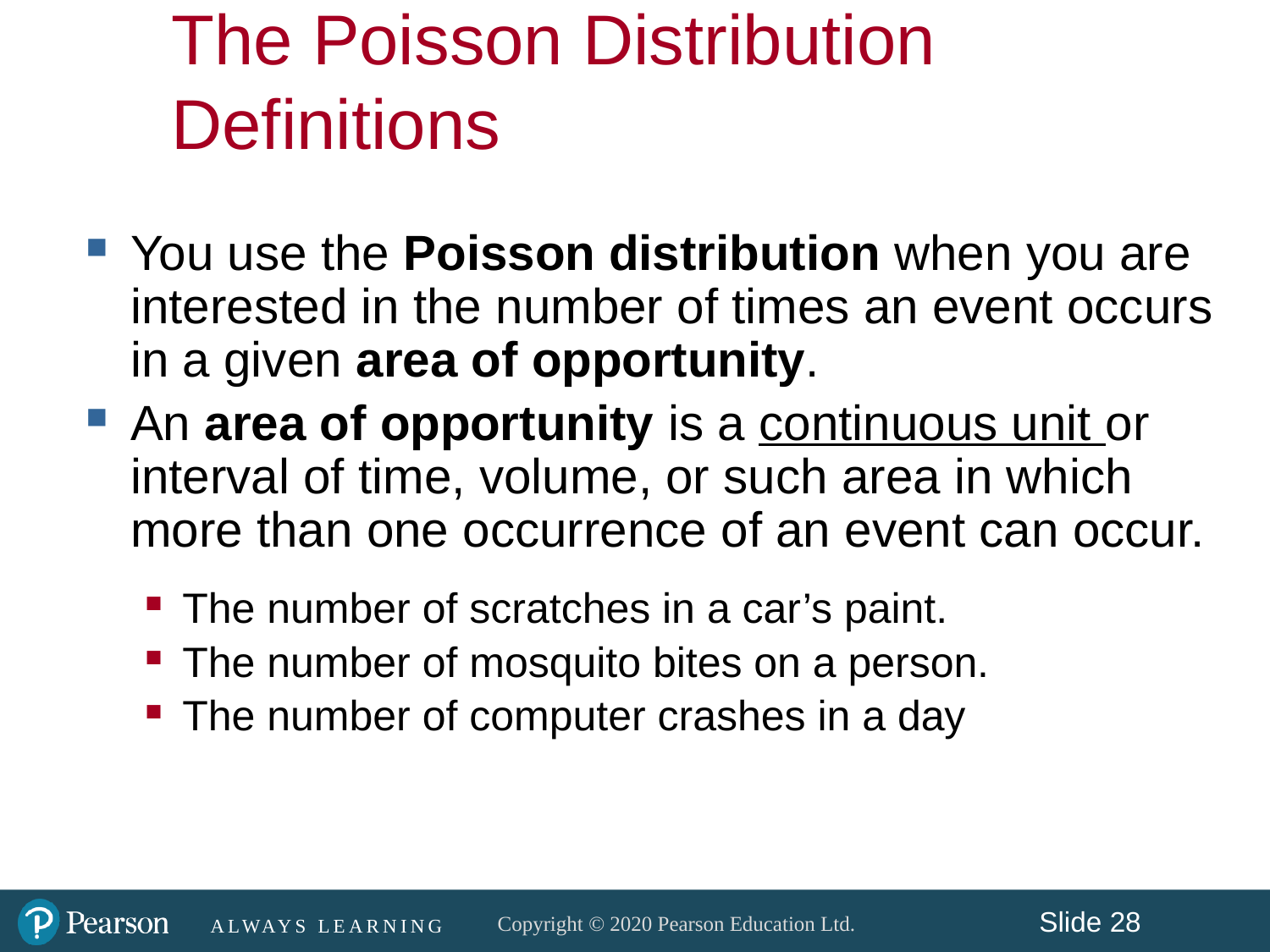

The Poisson Distribution
Definitions
You use the Poisson distribution when you are interested in the number of times an event occurs in a given area of opportunity.
An area of opportunity is a continuous unit or interval of time, volume, or such area in which more than one occurrence of an event can occur.

The number of scratches in a car’s paint.
The number of mosquito bites on a person.
The number of computer crashes in a day